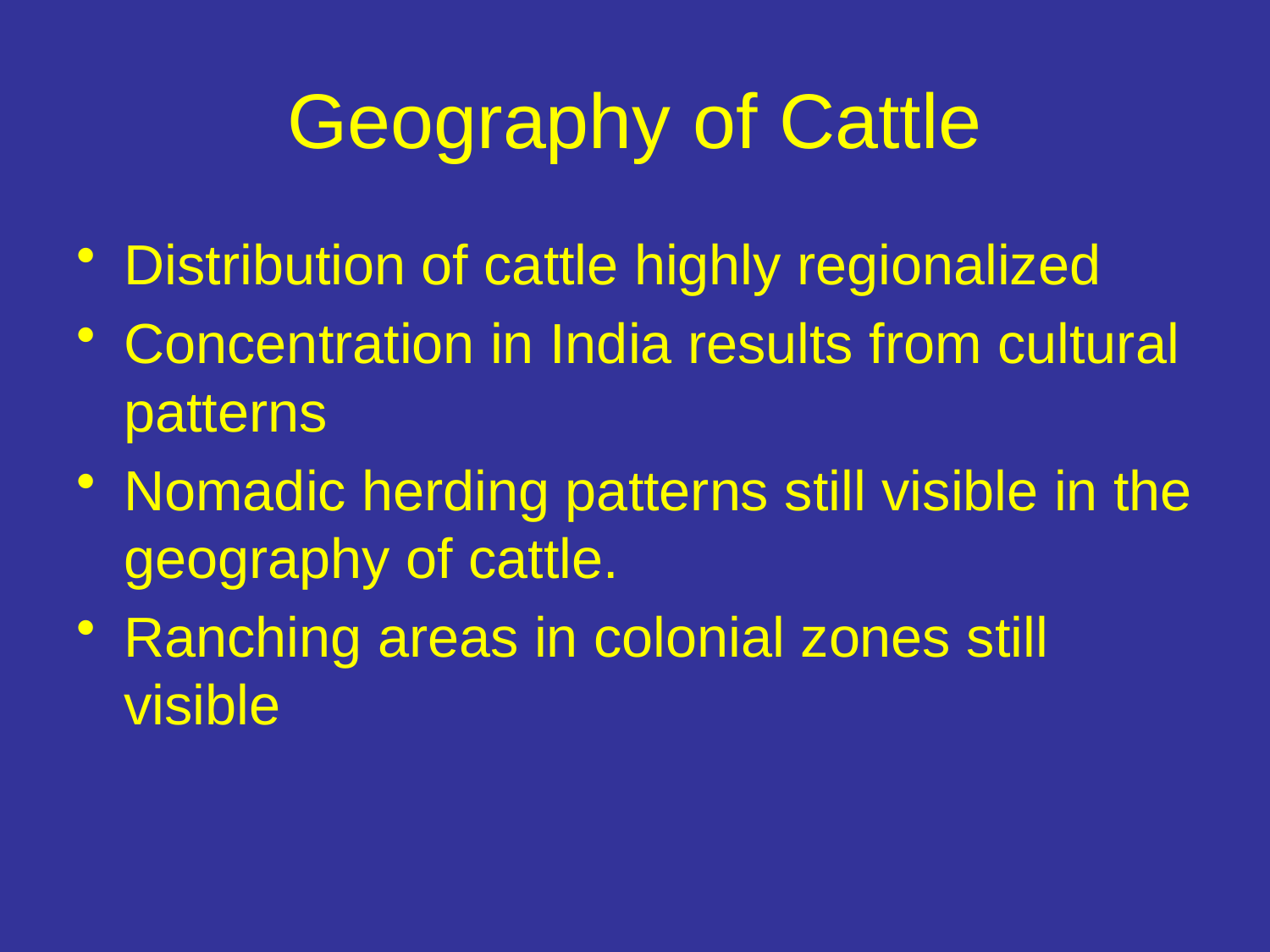

# Geography of Cattle
Distribution of cattle highly regionalized
Concentration in India results from cultural patterns
Nomadic herding patterns still visible in the geography of cattle.
Ranching areas in colonial zones still visible